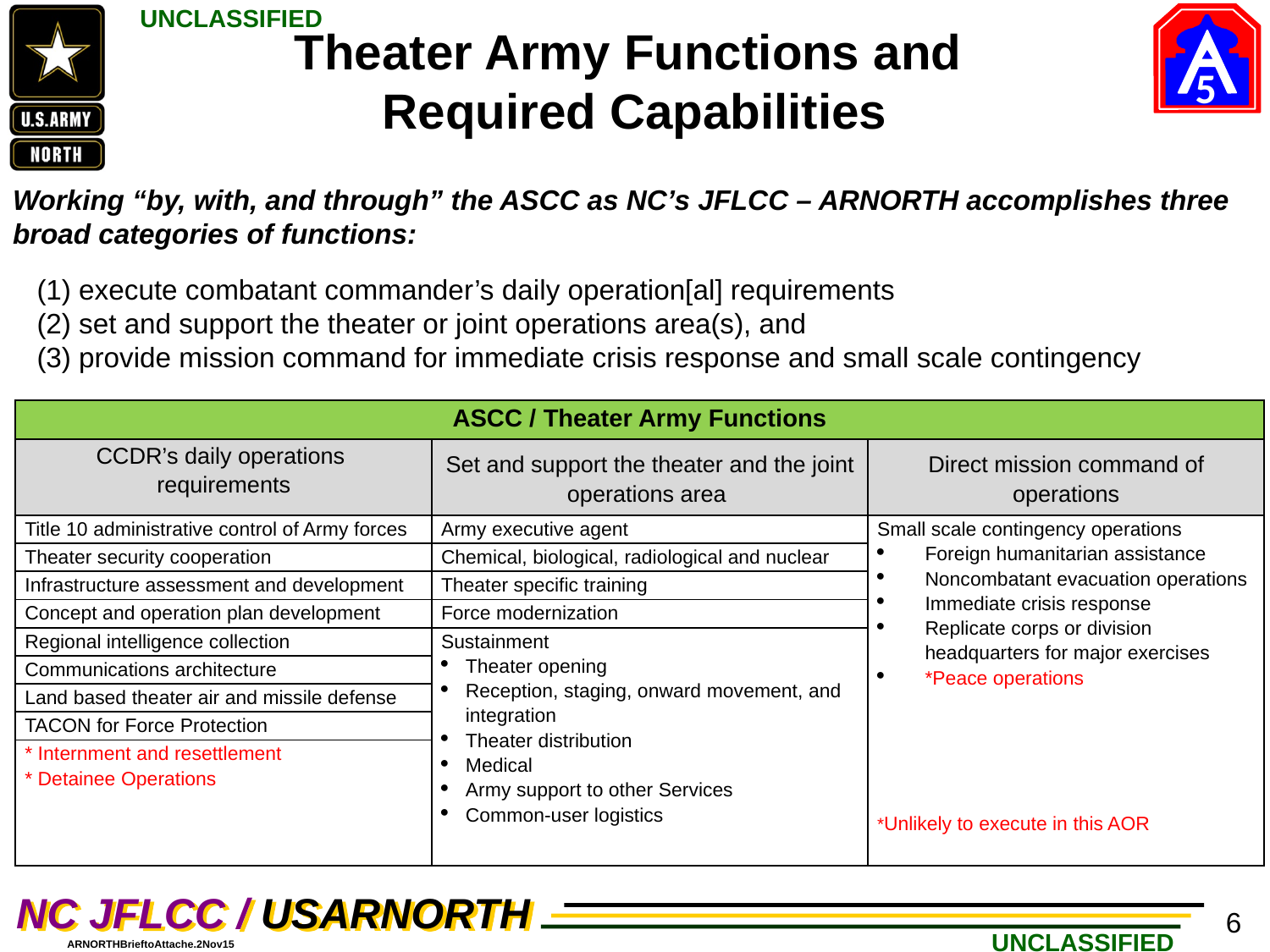

# Theater Army Functions and Required Capabilities
Working “by, with, and through” the ASCC as NC’s JFLCC – ARNORTH accomplishes three broad categories of functions:

	(1) execute combatant commander’s daily operation[al] requirements
	(2) set and support the theater or joint operations area(s), and
	(3) provide mission command for immediate crisis response and small scale contingency
| ASCC / Theater Army Functions |  |  |
| --- | --- | --- |
| CCDR’s daily operations requirements | Set and support the theater and the joint operations area | Direct mission command of operations |
| Title 10 administrative control of Army forces | Army executive agent | Small scale contingency operations Foreign humanitarian assistance Noncombatant evacuation operations Immediate crisis response Replicate corps or division headquarters for major exercises \*Peace operations \*Unlikely to execute in this AOR |
| Theater security cooperation | Chemical, biological, radiological and nuclear |  |
| Infrastructure assessment and development | Theater specific training |  |
| Concept and operation plan development | Force modernization |  |
| Regional intelligence collection | Sustainment Theater opening Reception, staging, onward movement, and integration Theater distribution Medical Army support to other Services Common-user logistics |  |
| Communications architecture |  |  |
| Land based theater air and missile defense |  |  |
| TACON for Force Protection |  |  |
| \* Internment and resettlement \* Detainee Operations |  |  |